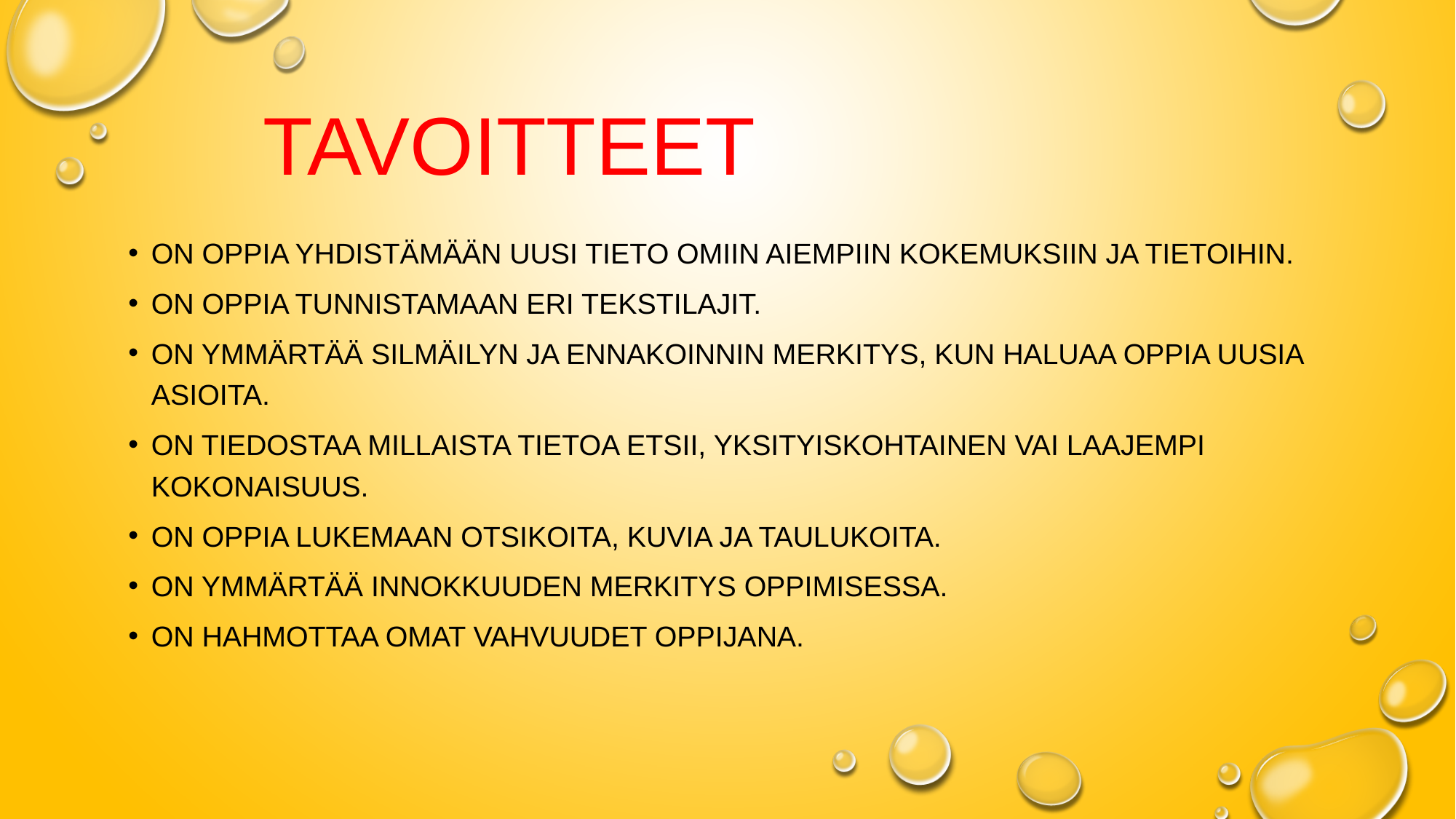

# TAVOITTEET
On oppia yhdistämään uusi tieto omiin aiempiin kokemuksiin ja tietoihin.
On oppia tunnistamaan eri tekstilajit.
on ymmärtää silmäilyn ja ennakoinnin merkitys, kun haluaa oppia uusia asioita.
On tiedostaa millaista tietoa etsii, yksityiskohtainen vai laajEMPI KOKONAISUUS.
on oppia lukemaan otsikoita, kuvia ja taulukoita.
on ymmärtää innokkuuden merkitys oppimisessa.
on hahmottaa omat vahvuudet oppijana.